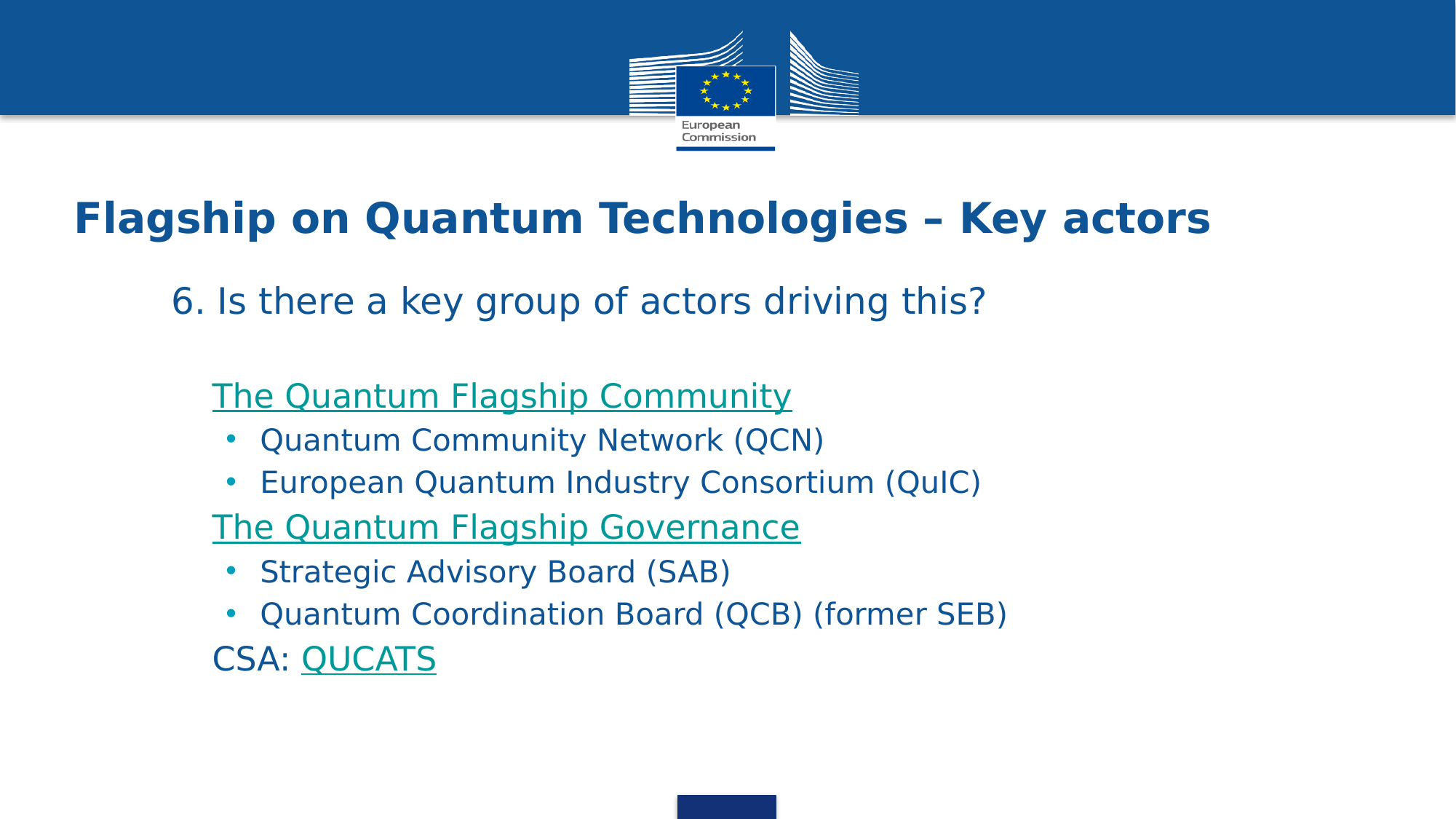

# Flagship on Quantum Technologies – Key actors
6. Is there a key group of actors driving this?

The Quantum Flagship Community
Quantum Community Network (QCN)
European Quantum Industry Consortium (QuIC)
The Quantum Flagship Governance
Strategic Advisory Board (SAB)
Quantum Coordination Board (QCB) (former SEB)
CSA: QUCATS